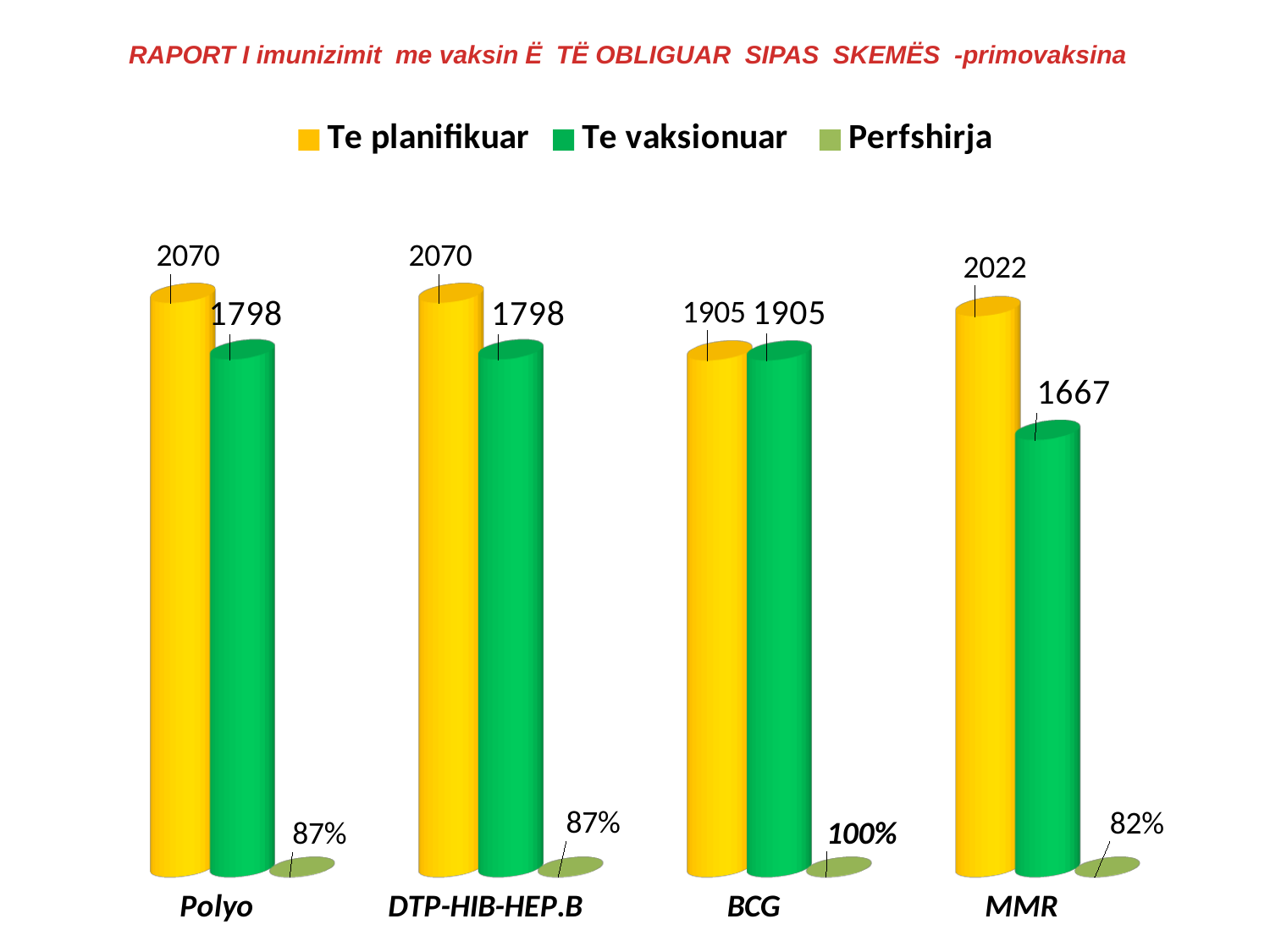

# RAPORT I imunizimit  me vaksin Ë  TË OBLIGUAR  SIPAS  SKEMËS  -primovaksina

[unsupported chart]